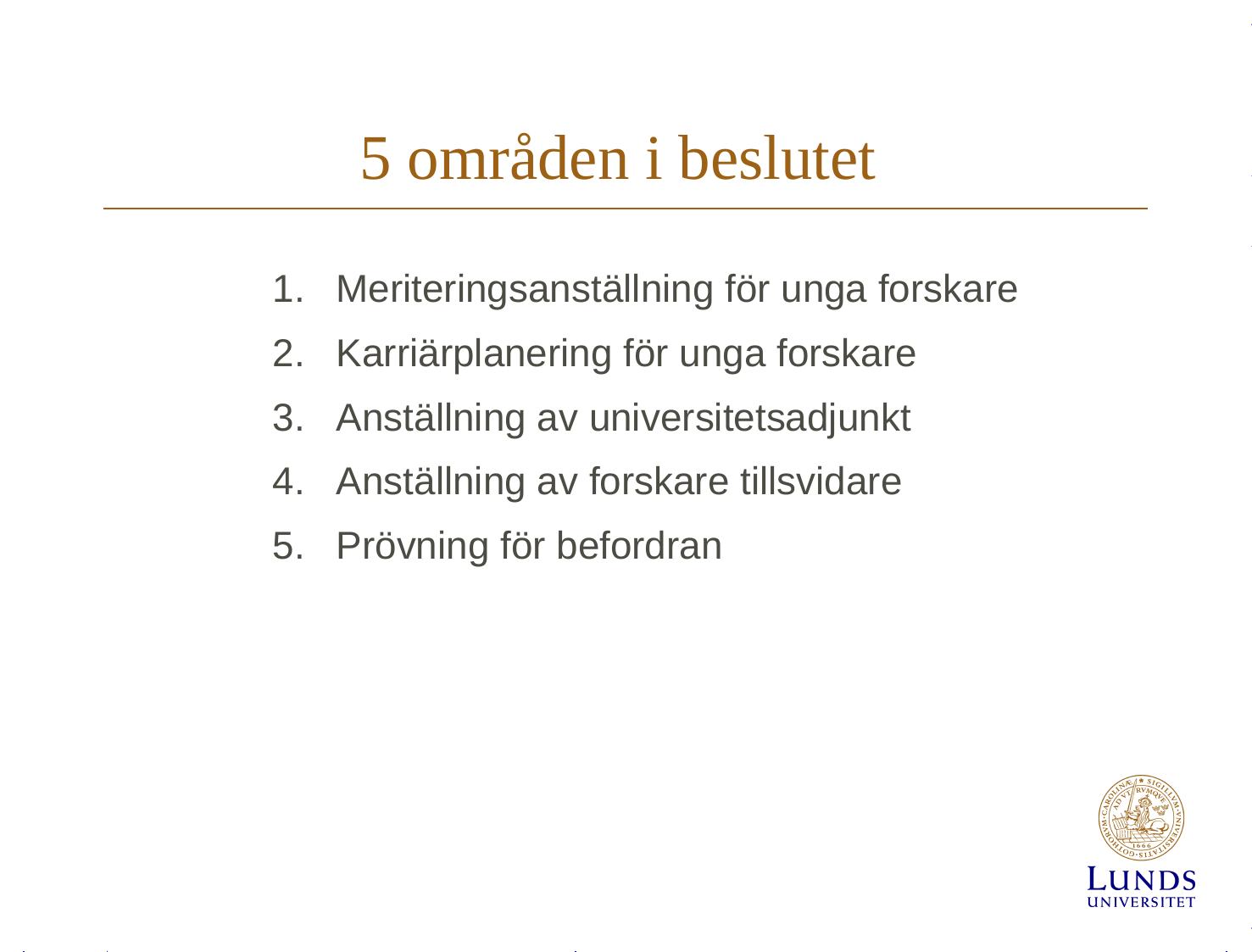

# 5 områden i beslutet
Meriteringsanställning för unga forskare
Karriärplanering för unga forskare
Anställning av universitetsadjunkt
Anställning av forskare tillsvidare
Prövning för befordran